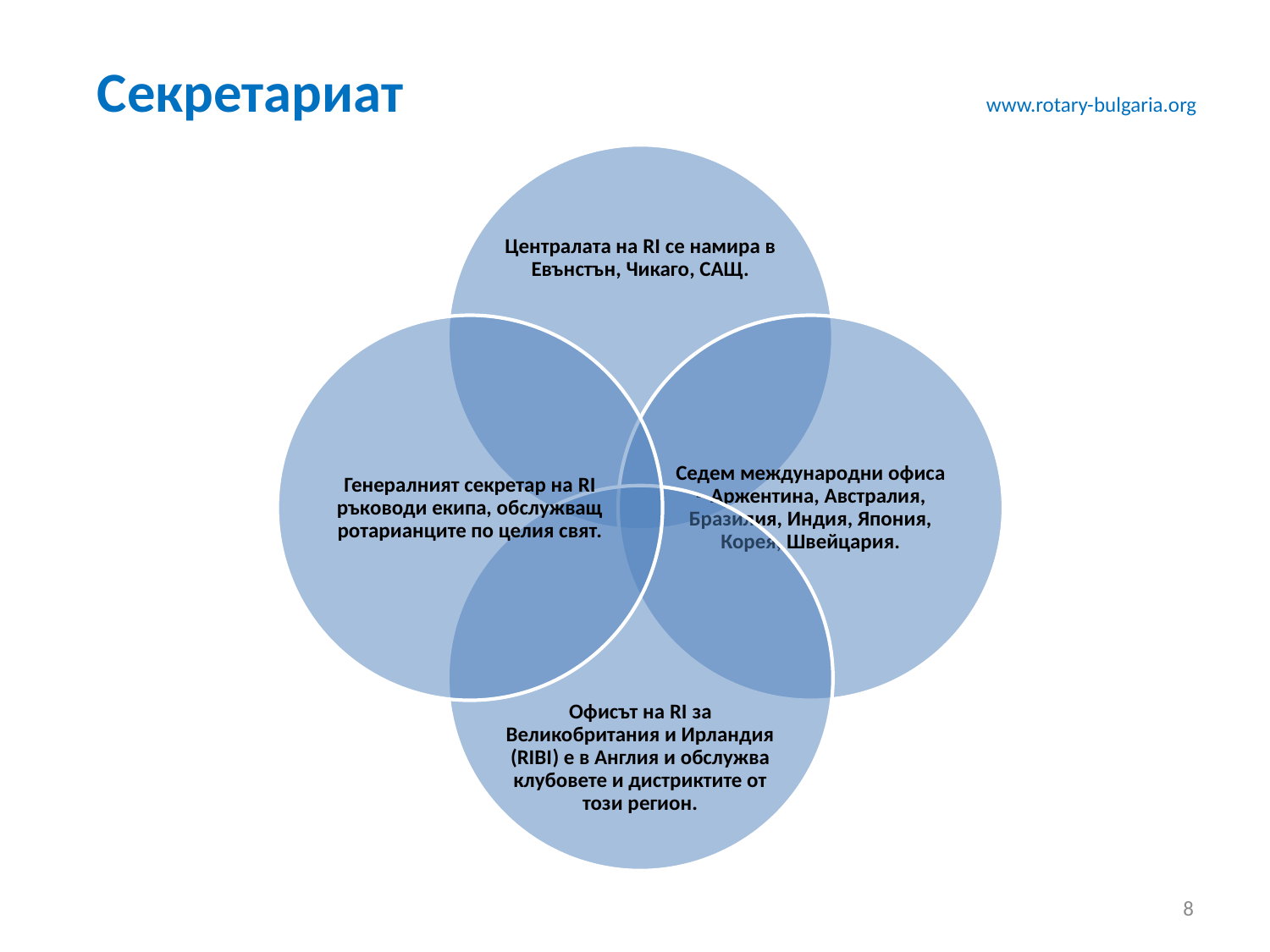

# Секретариат					www.rotary-bulgaria.org
Централата на RI се намира в Евънстън, Чикаго, САЩ.
Седем международни офиса – Аржентина, Австралия, Бразилия, Индия, Япония, Корея, Швейцария.
Офисът на RI за Великобритания и Ирландия (RIBI) e в Англия и обслужва клубовете и дистриктите от този регион.
Генералният секретар на RI ръководи екипа, обслужващ ротарианците по целия свят.
8